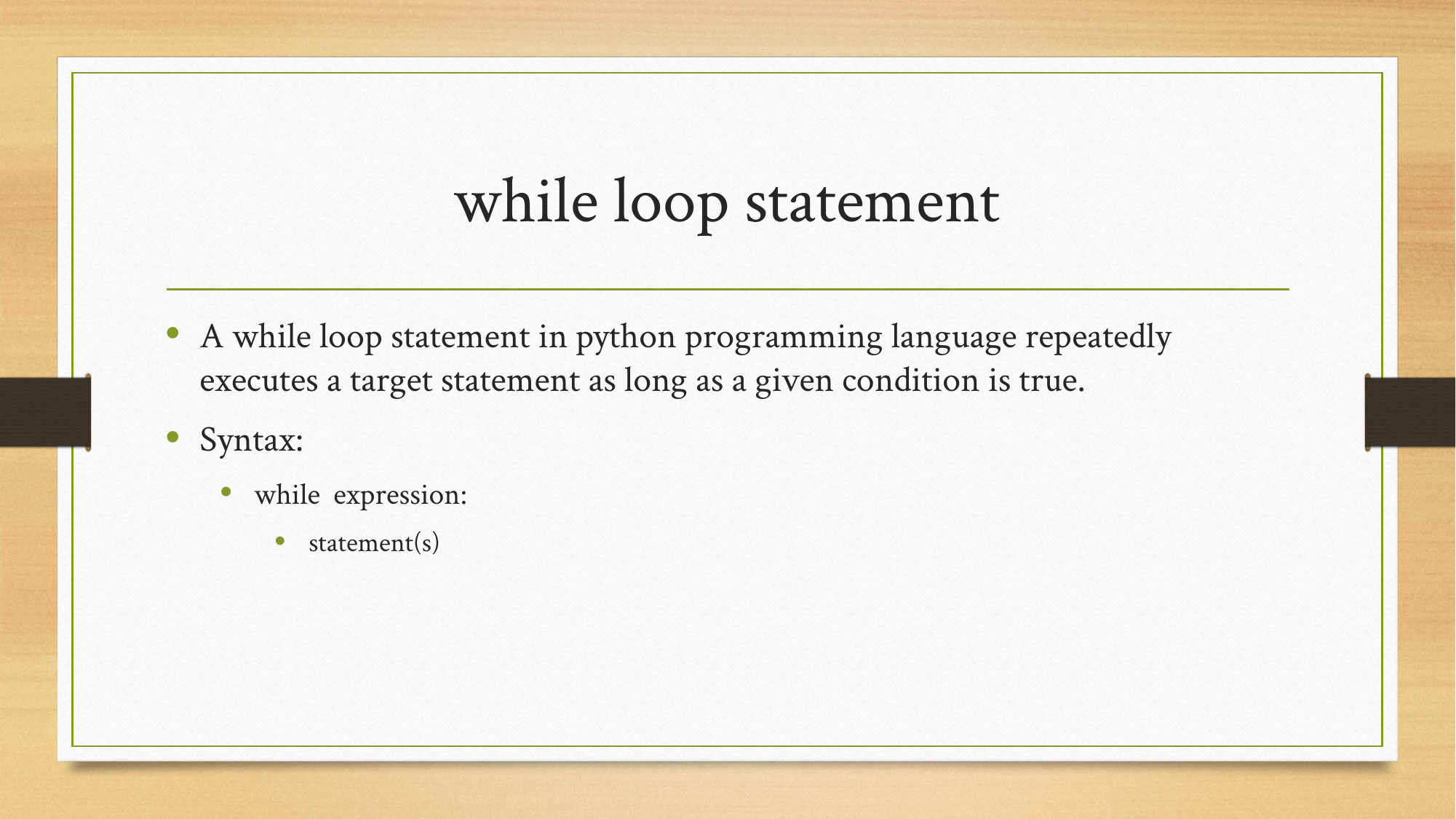

# while loop statement
A while loop statement in python programming language repeatedly executes a target statement as long as a given condition is true.
Syntax:
while  expression:
statement(s)